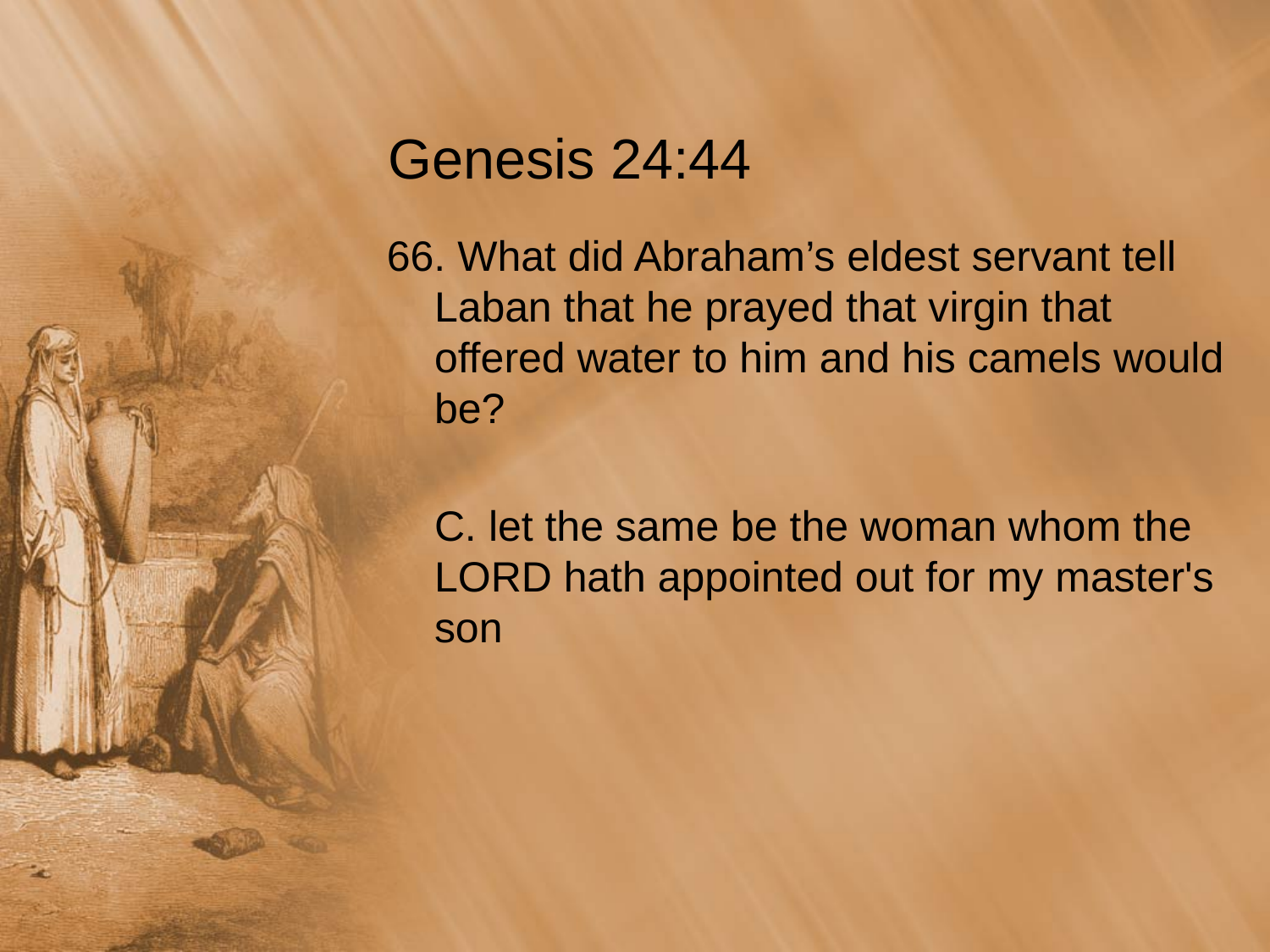

# Genesis 24:44
66. What did Abraham’s eldest servant tell Laban that he prayed that virgin that offered water to him and his camels would be?

	C. let the same be the woman whom the LORD hath appointed out for my master's son